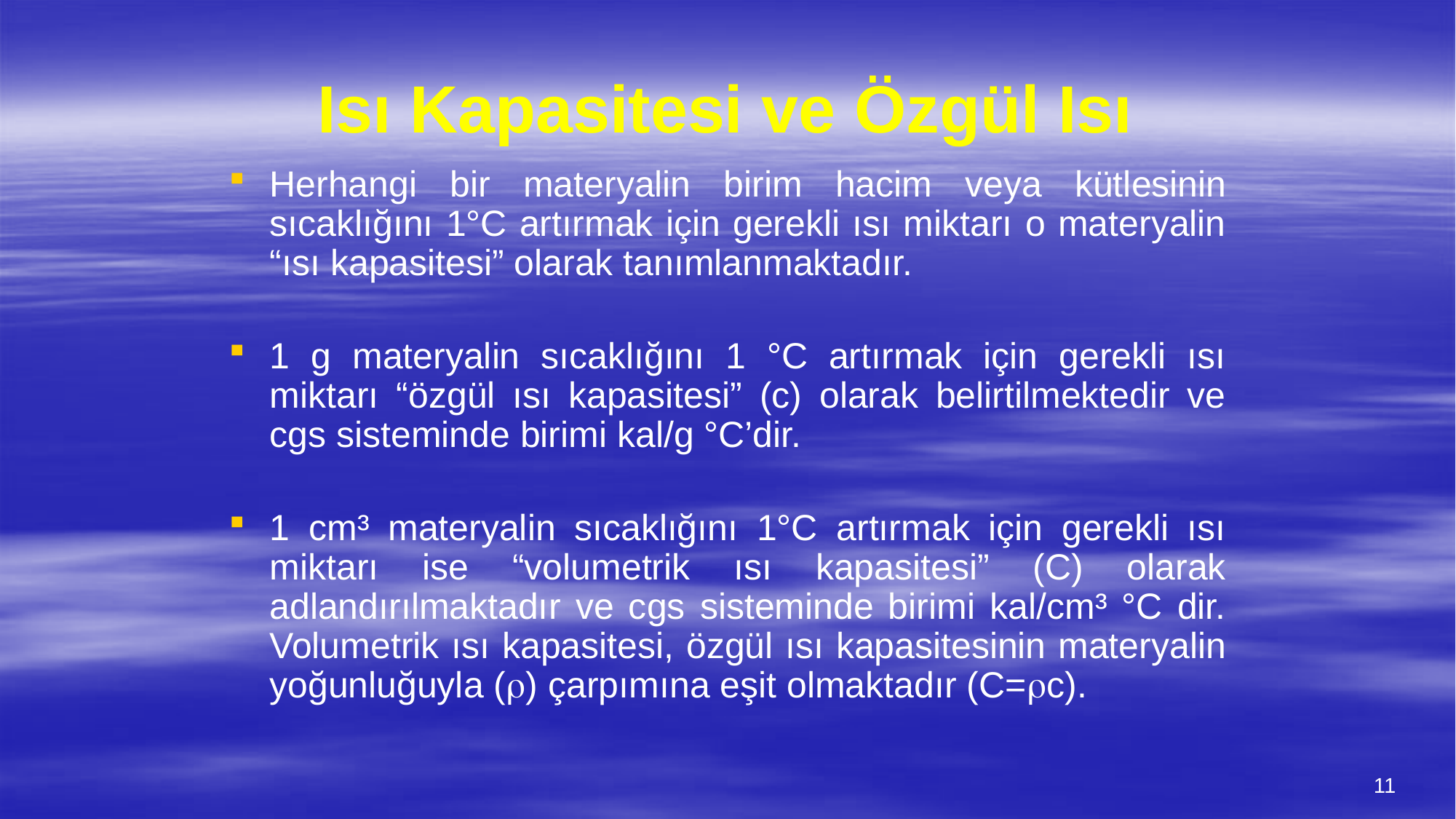

# Isı Kapasitesi ve Özgül Isı
Herhangi bir materyalin birim hacim veya kütlesinin sıcaklığını 1°C artırmak için gerekli ısı miktarı o materyalin “ısı kapasitesi” olarak tanımlanmaktadır.

1 g materyalin sıcaklığını 1 °C artırmak için gerekli ısı miktarı “özgül ısı kapasitesi” (c) olarak belirtilmektedir ve cgs sisteminde birimi kal/g °C’dir.

1 cm³ materyalin sıcaklığını 1°C artırmak için gerekli ısı miktarı ise “volumetrik ısı kapasitesi” (C) olarak adlandırılmaktadır ve cgs sisteminde birimi kal/cm³ °C dir. Volumetrik ısı kapasitesi, özgül ısı kapasitesinin materyalin yoğunluğuyla (ρ) çarpımına eşit olmaktadır (C=ρc).
11